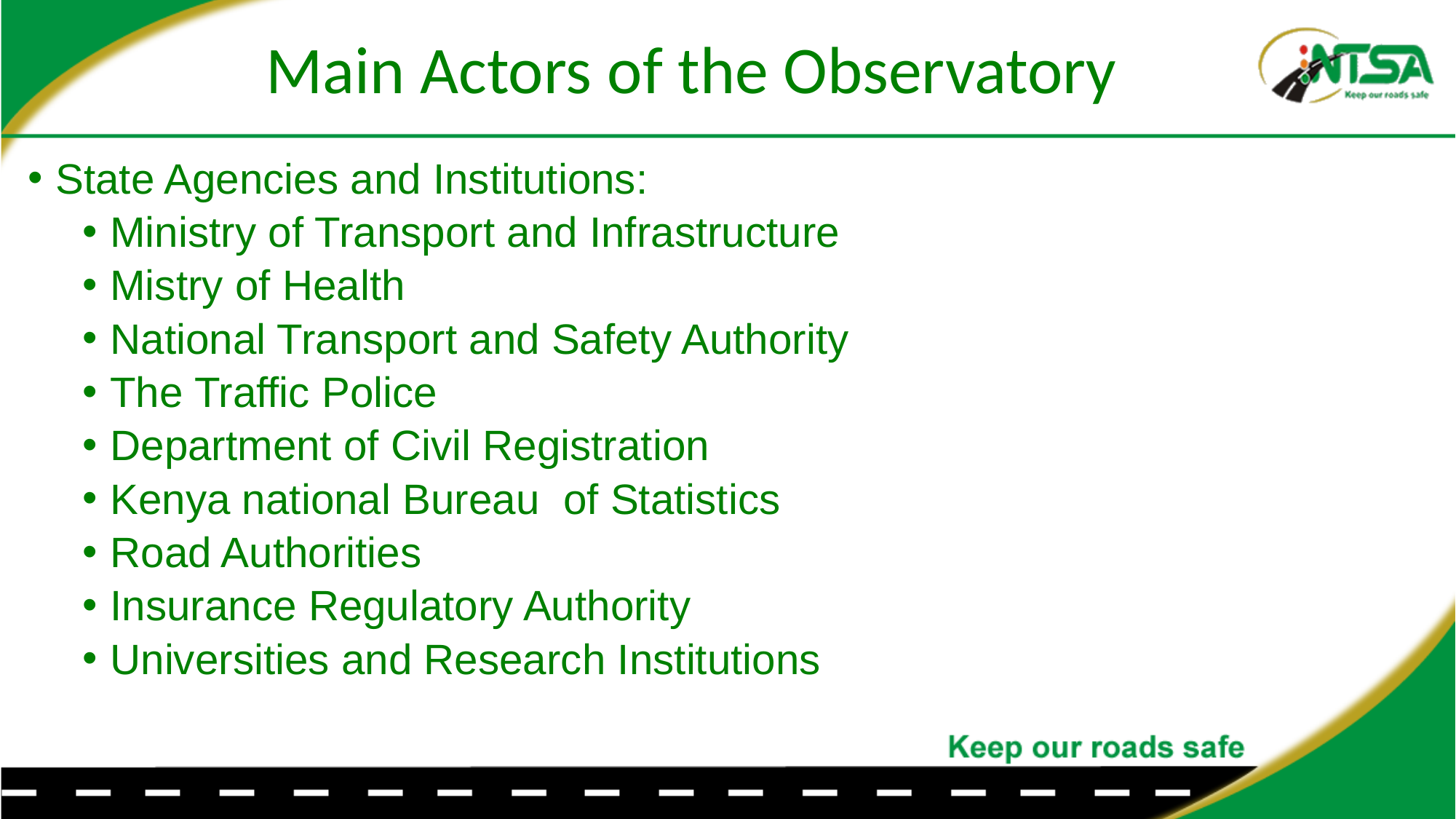

# Main Actors of the Observatory
State Agencies and Institutions:
Ministry of Transport and Infrastructure
Mistry of Health
National Transport and Safety Authority
The Traffic Police
Department of Civil Registration
Kenya national Bureau  of Statistics
Road Authorities
Insurance Regulatory Authority
Universities and Research Institutions